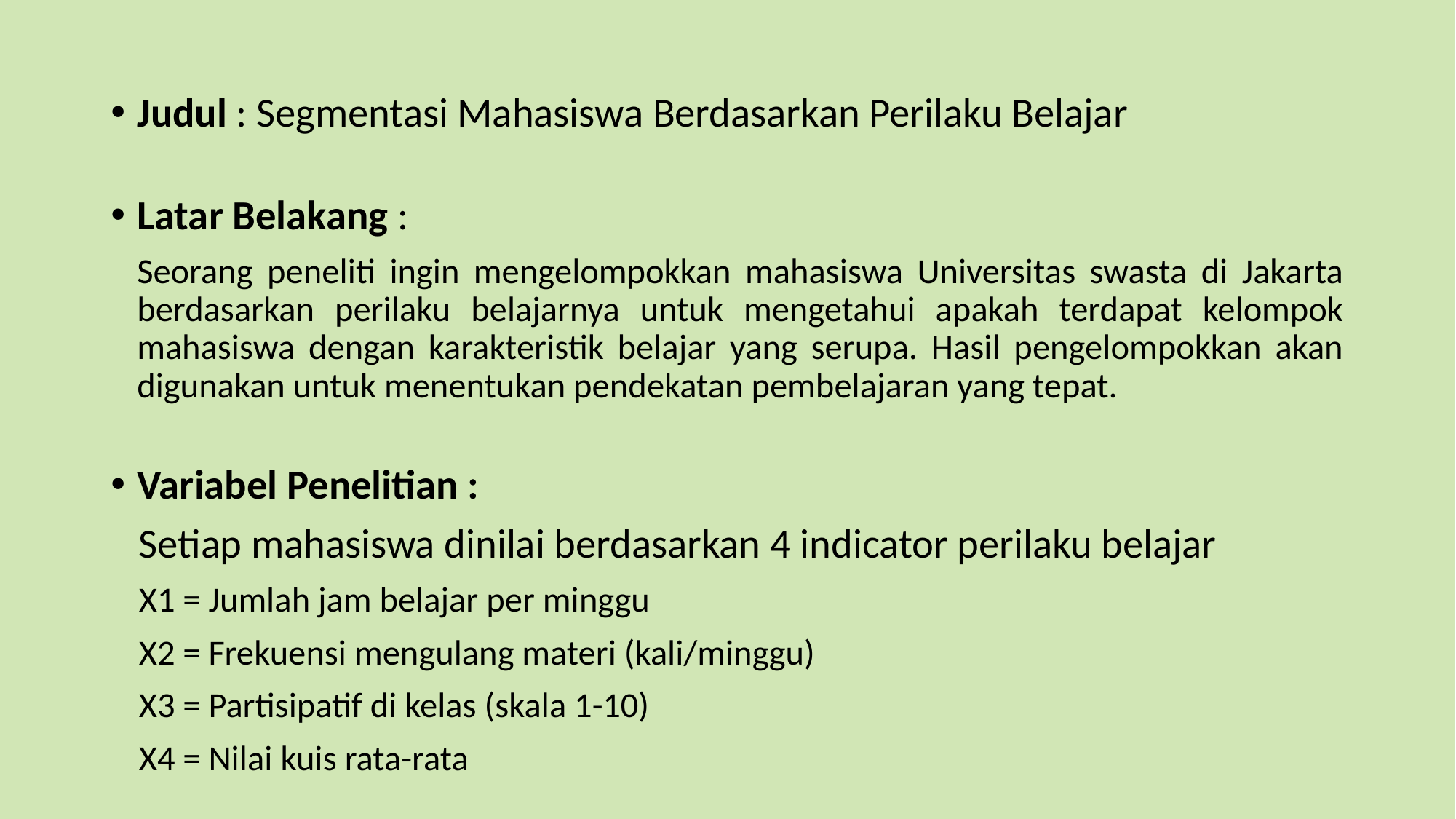

Judul : Segmentasi Mahasiswa Berdasarkan Perilaku Belajar

Latar Belakang :
Seorang peneliti ingin mengelompokkan mahasiswa Universitas swasta di Jakarta berdasarkan perilaku belajarnya untuk mengetahui apakah terdapat kelompok mahasiswa dengan karakteristik belajar yang serupa. Hasil pengelompokkan akan digunakan untuk menentukan pendekatan pembelajaran yang tepat.

Variabel Penelitian :
Setiap mahasiswa dinilai berdasarkan 4 indicator perilaku belajar
X1 = Jumlah jam belajar per minggu
X2 = Frekuensi mengulang materi (kali/minggu)
X3 = Partisipatif di kelas (skala 1-10)
X4 = Nilai kuis rata-rata